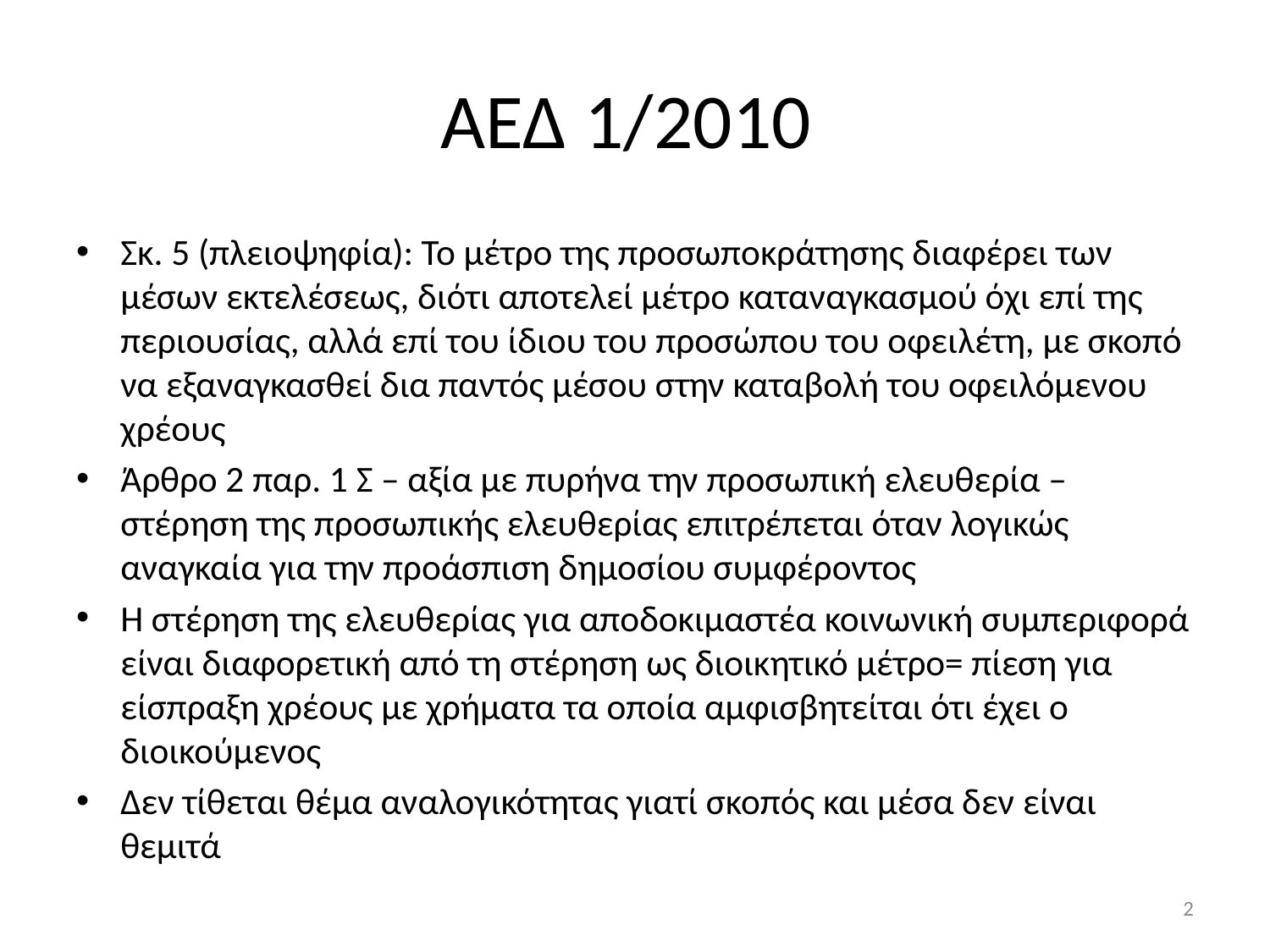

# ΑΕΔ 1/2010
Σκ. 5 (πλειοψηφία): Το μέτρο της προσωποκράτησης διαφέρει των μέσων εκτελέσεως, διότι αποτελεί μέτρο καταναγκασμού όχι επί της περιουσίας, αλλά επί του ίδιου του προσώπου του οφειλέτη, με σκοπό να εξαναγκασθεί δια παντός μέσου στην καταβολή του οφειλόμενου χρέους
Άρθρο 2 παρ. 1 Σ – αξία με πυρήνα την προσωπική ελευθερία – στέρηση της προσωπικής ελευθερίας επιτρέπεται όταν λογικώς αναγκαία για την προάσπιση δημοσίου συμφέροντος
Η στέρηση της ελευθερίας για αποδοκιμαστέα κοινωνική συμπεριφορά είναι διαφορετική από τη στέρηση ως διοικητικό μέτρο= πίεση για είσπραξη χρέους με χρήματα τα οποία αμφισβητείται ότι έχει ο διοικούμενος
Δεν τίθεται θέμα αναλογικότητας γιατί σκοπός και μέσα δεν είναι θεμιτά
2